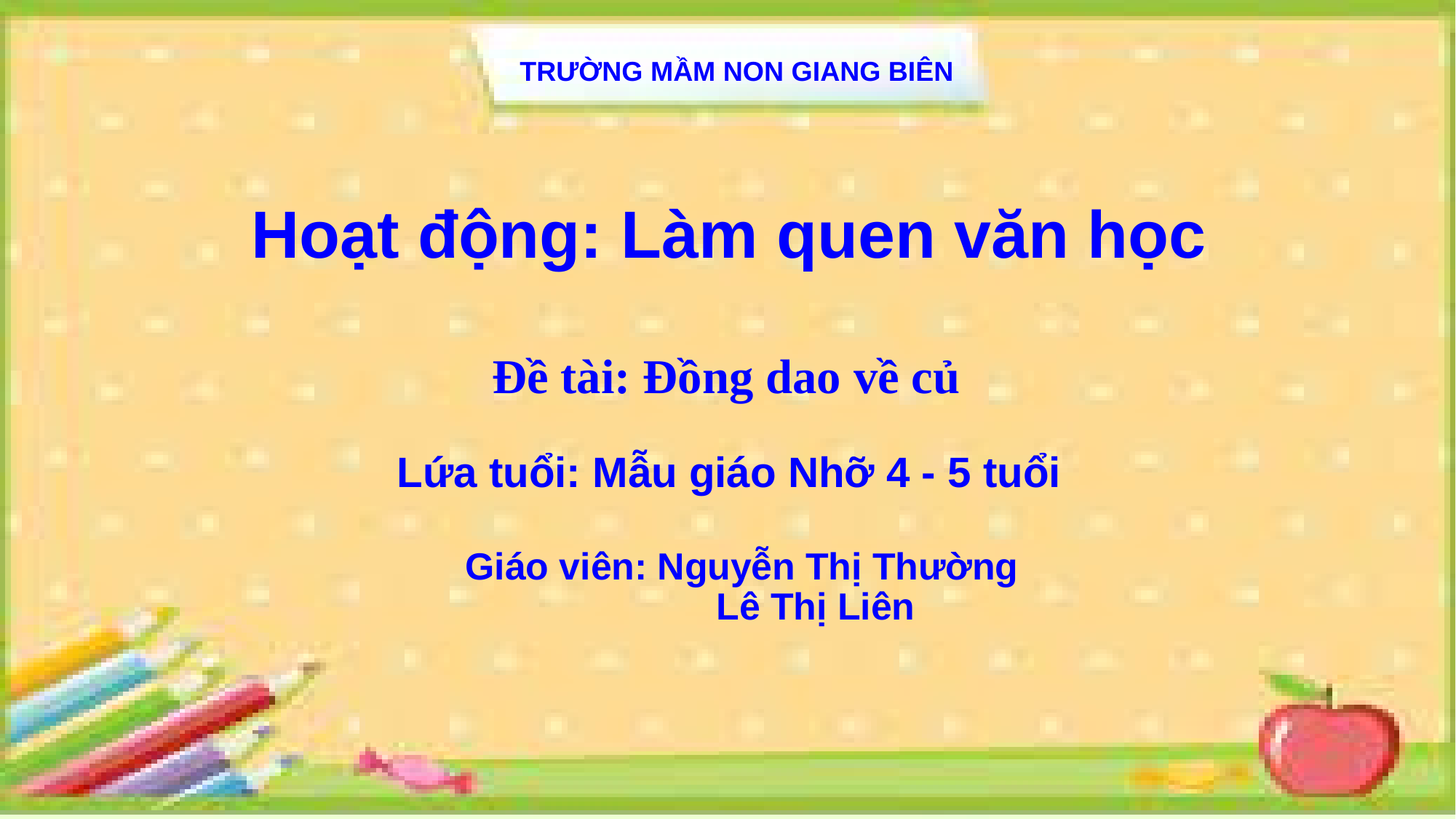

# TRƯỜNG MẦM NON GIANG BIÊN
 Hoạt động: Làm quen văn học
 Đề tài: Đồng dao về củ
 Lứa tuổi: Mẫu giáo Nhỡ 4 - 5 tuổi
 Giáo viên: Nguyễn Thị Thường
               Lê Thị Liên